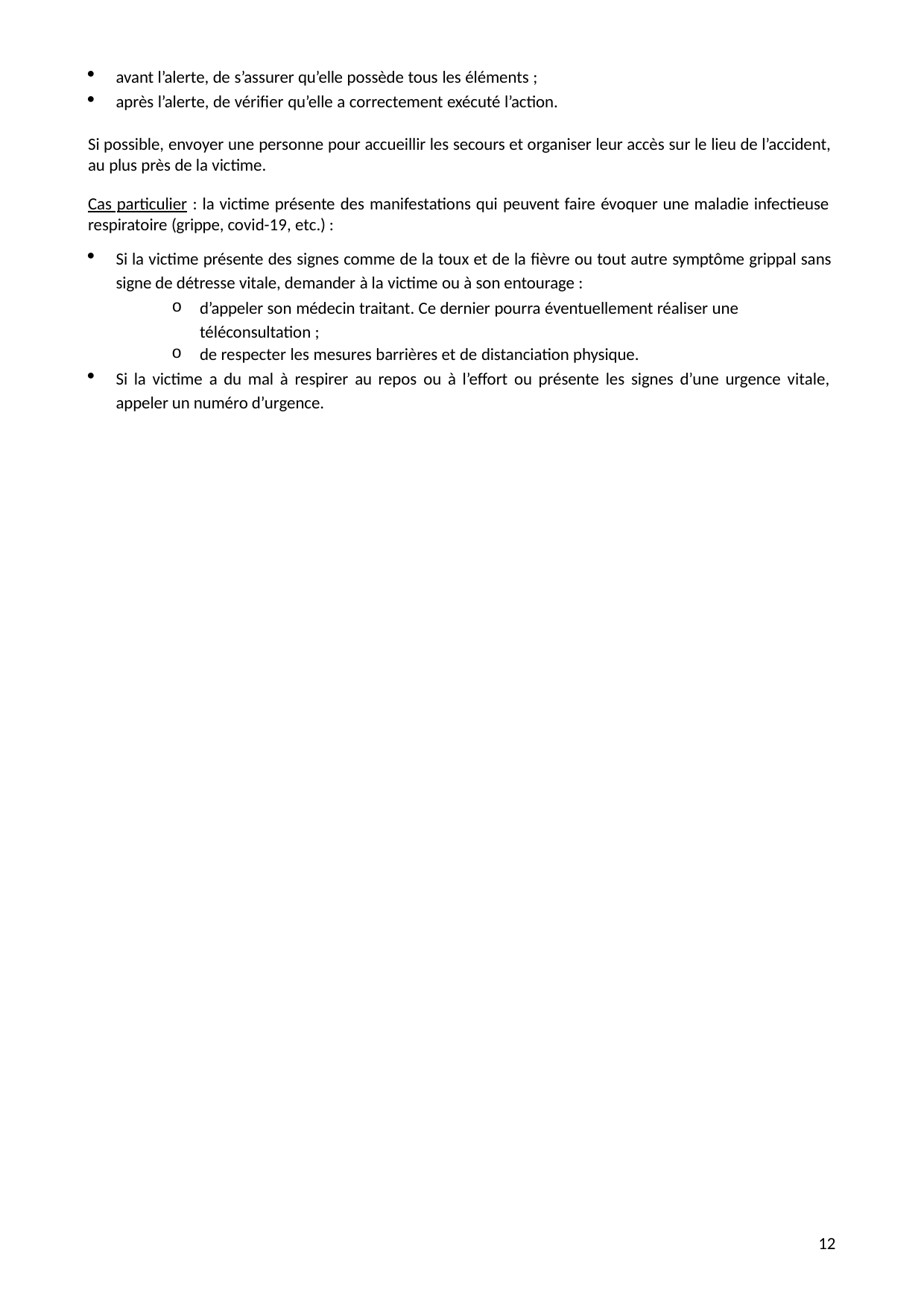

avant l’alerte, de s’assurer qu’elle possède tous les éléments ;
après l’alerte, de vérifier qu’elle a correctement exécuté l’action.

Si possible, envoyer une personne pour accueillir les secours et organiser leur accès sur le lieu de l’accident,  au plus près de la victime.

Cas particulier : la victime présente des manifestations qui peuvent faire évoquer une maladie infectieuse  respiratoire (grippe, covid-19, etc.) :
Si la victime présente des signes comme de la toux et de la fièvre ou tout autre symptôme grippal sans  signe de détresse vitale, demander à la victime ou à son entourage :
d’appeler son médecin traitant. Ce dernier pourra éventuellement réaliser une  téléconsultation ;
de respecter les mesures barrières et de distanciation physique.
Si la victime a du mal à respirer au repos ou à l’effort ou présente les signes d’une urgence vitale,  appeler un numéro d’urgence.
12